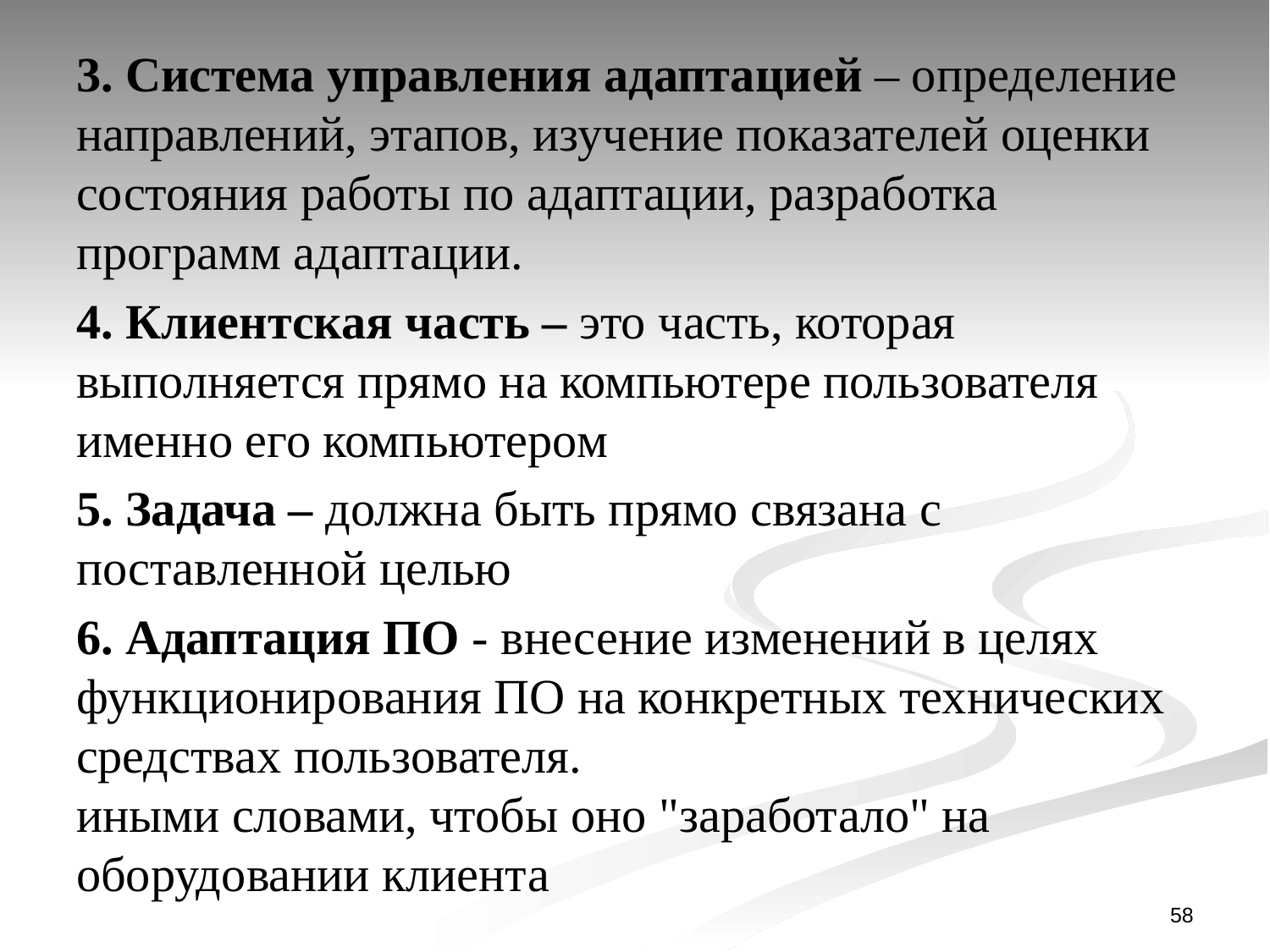

3. Система управления адаптацией – определение направлений, этапов, изучение показателей оценки состояния работы по адаптации, разработка программ адаптации.
4. Клиентская часть – это часть, которая выполняется прямо на компьютере пользователя именно его компьютером
5. Задача – должна быть прямо связана с поставленной целью
6. Адаптация ПО - внесение изменений в целях функционирования ПО на конкретных технических средствах пользователя.
иными словами, чтобы оно "заработало" на оборудовании клиента

58